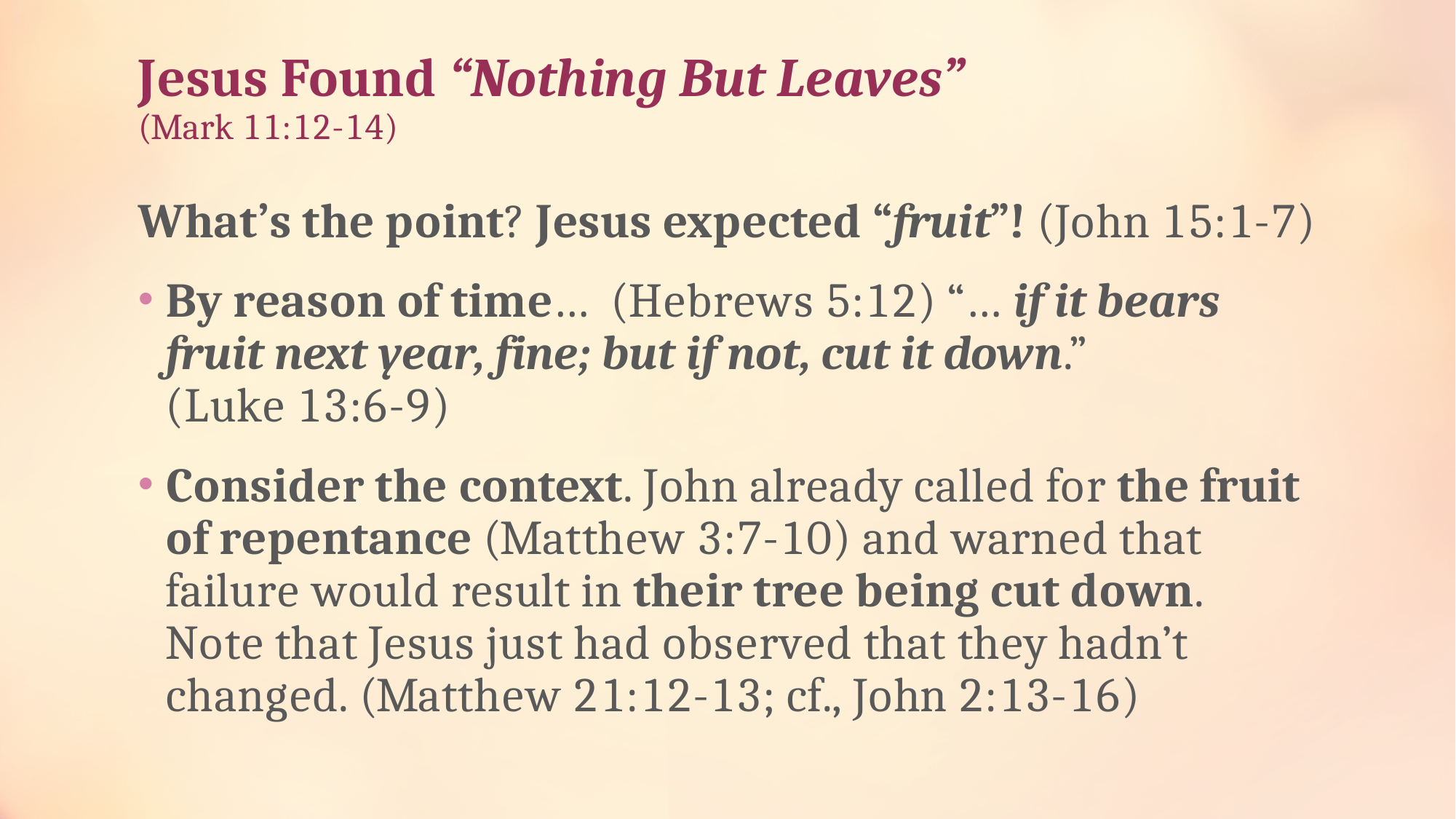

# Jesus Found “Nothing But Leaves” (Mark 11:12-14)
What’s the point? Jesus expected “fruit”! (John 15:1-7)
By reason of time…  (Hebrews 5:12) “… if it bears fruit next year, fine; but if not, cut it down.”
(Luke 13:6-9)
Consider the context. John already called for the fruit of repentance (Matthew 3:7-10) and warned that failure would result in their tree being cut down.  Note that Jesus just had observed that they hadn’t changed. (Matthew 21:12-13; cf., John 2:13-16)